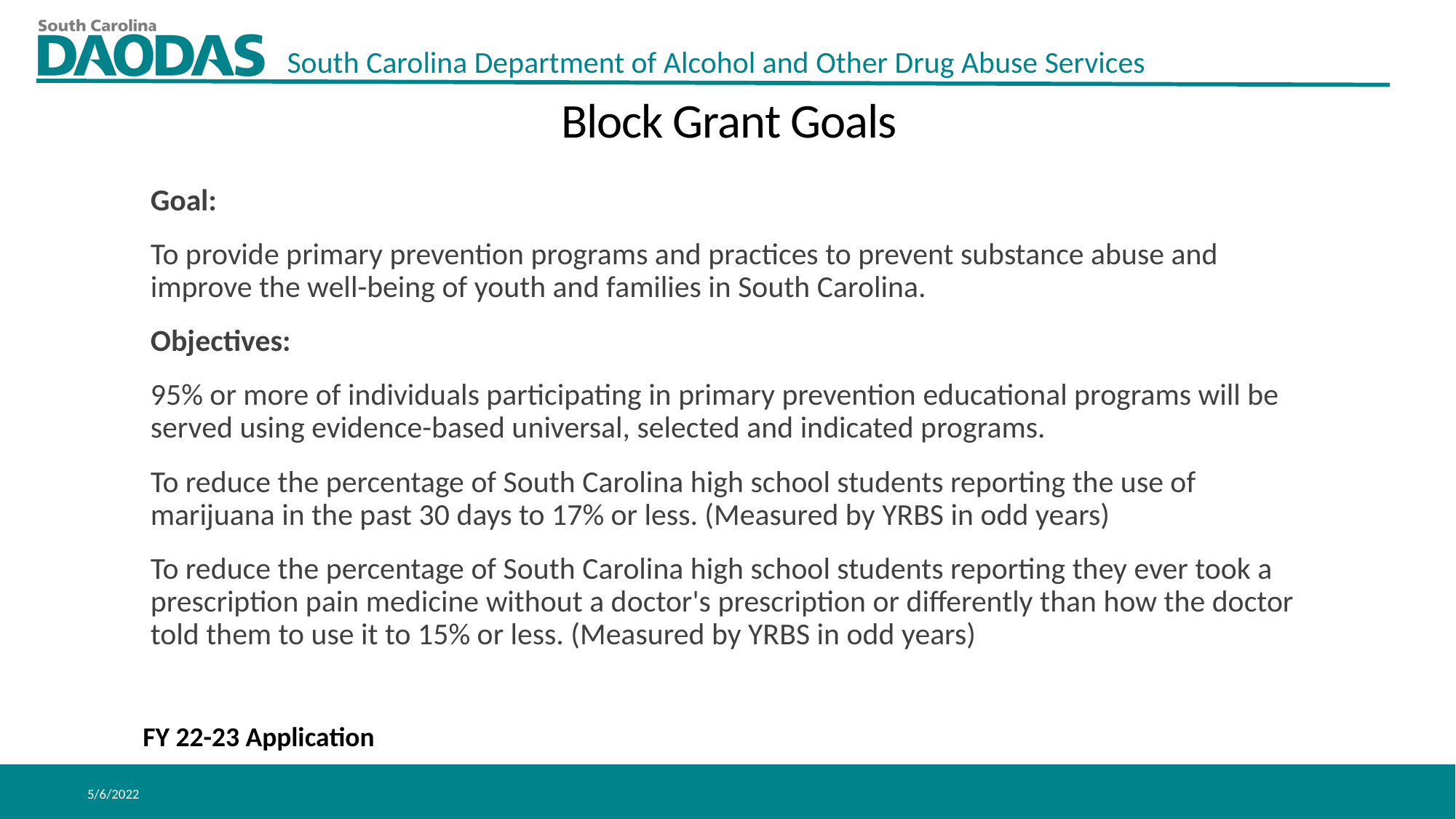

Block Grant Goals
Goal:
To provide primary prevention programs and practices to prevent substance abuse and improve the well-being of youth and families in South Carolina.
Objectives:
95% or more of individuals participating in primary prevention educational programs will be served using evidence-based universal, selected and indicated programs.
To reduce the percentage of South Carolina high school students reporting the use of marijuana in the past 30 days to 17% or less. (Measured by YRBS in odd years)
To reduce the percentage of South Carolina high school students reporting they ever took a prescription pain medicine without a doctor's prescription or differently than how the doctor told them to use it to 15% or less. (Measured by YRBS in odd years)

FY 22-23 Application
5/6/2022